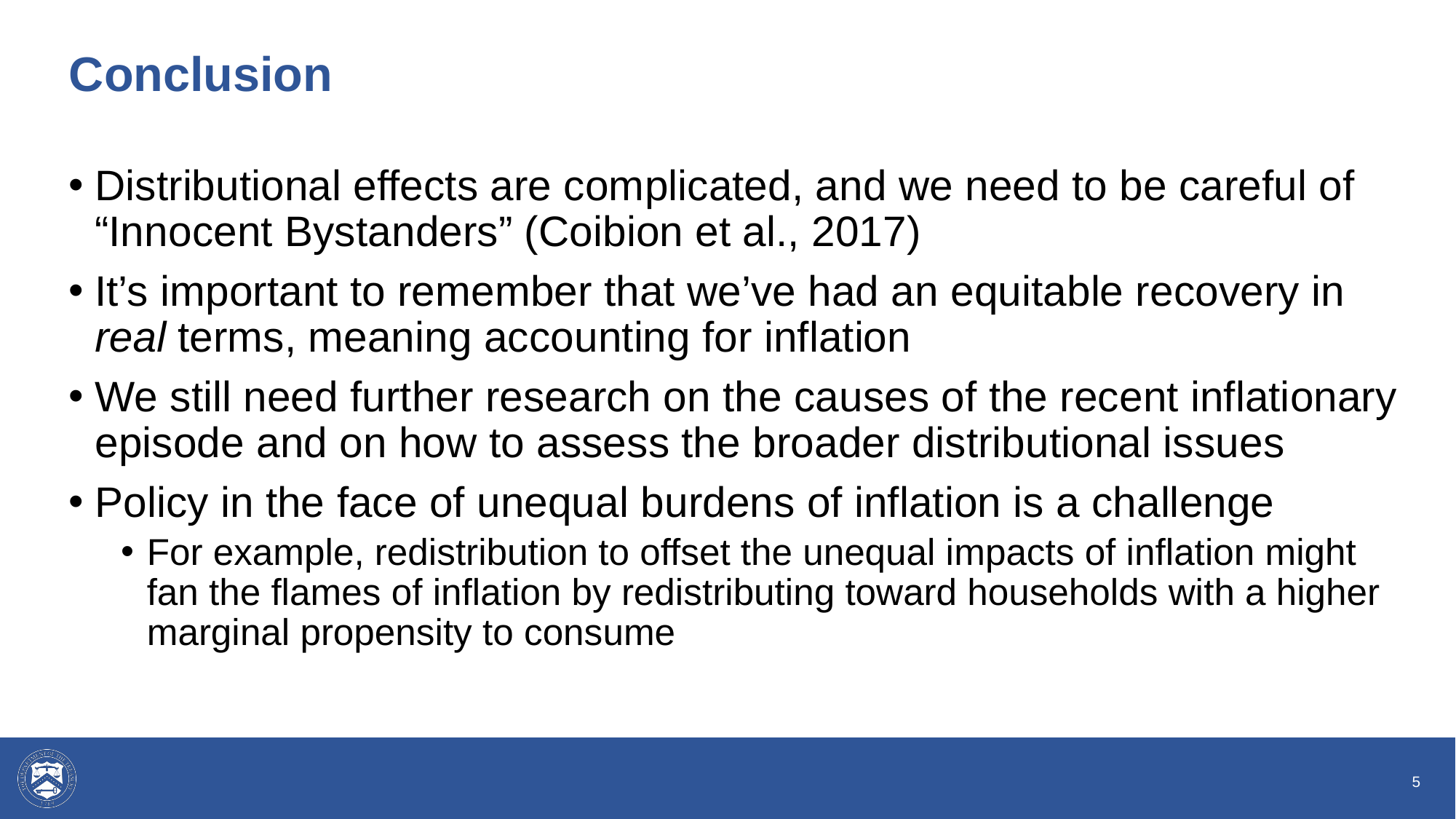

# Conclusion
Distributional effects are complicated, and we need to be careful of “Innocent Bystanders” (Coibion et al., 2017)
It’s important to remember that we’ve had an equitable recovery in real terms, meaning accounting for inflation
We still need further research on the causes of the recent inflationary episode and on how to assess the broader distributional issues
Policy in the face of unequal burdens of inflation is a challenge
For example, redistribution to offset the unequal impacts of inflation might fan the flames of inflation by redistributing toward households with a higher marginal propensity to consume